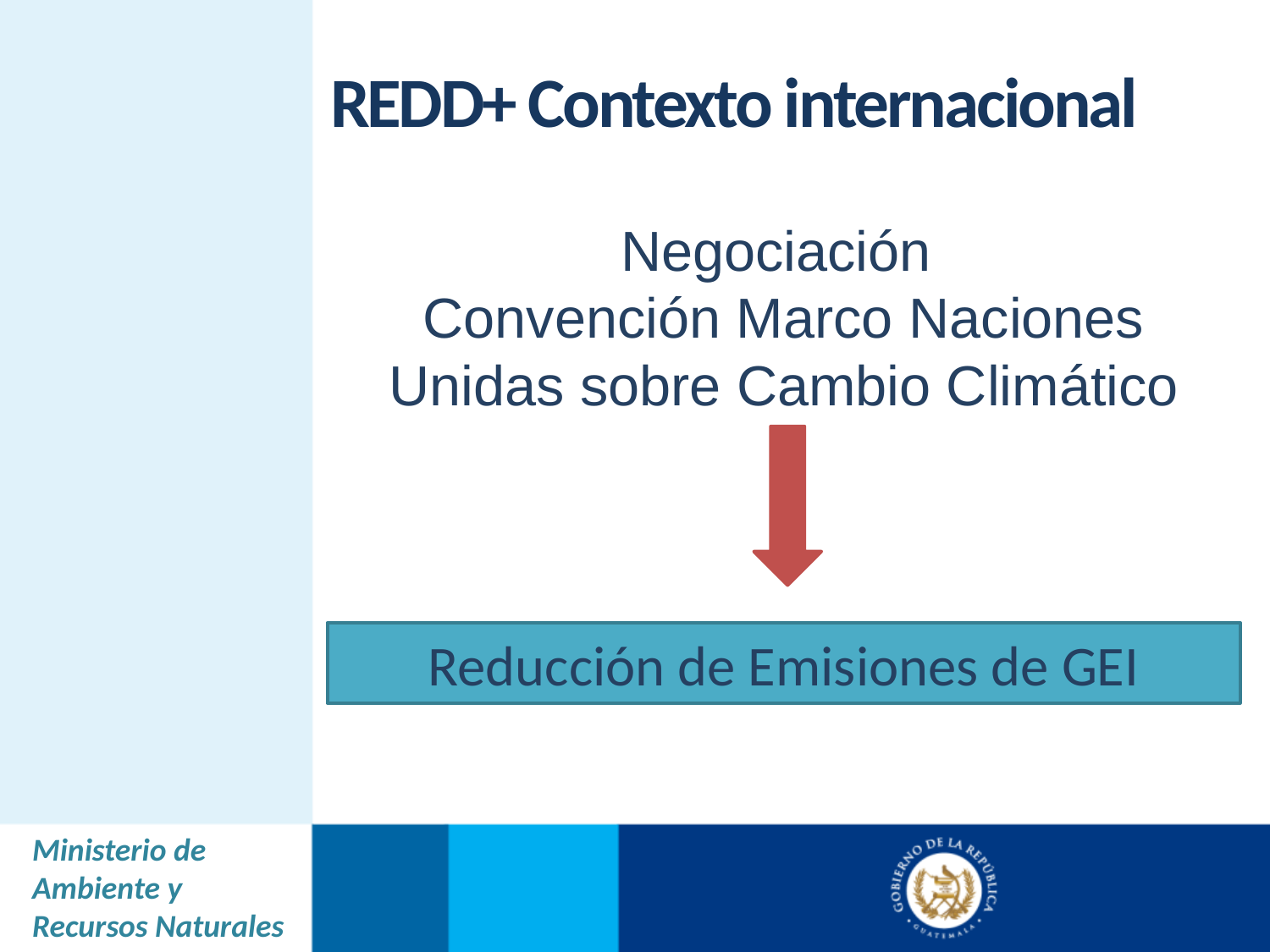

REDD+ Contexto internacional
Negociación
Convención Marco Naciones Unidas sobre Cambio Climático

Reducción de Emisiones de GEI
Ministerio de Ambiente y Recursos Naturales